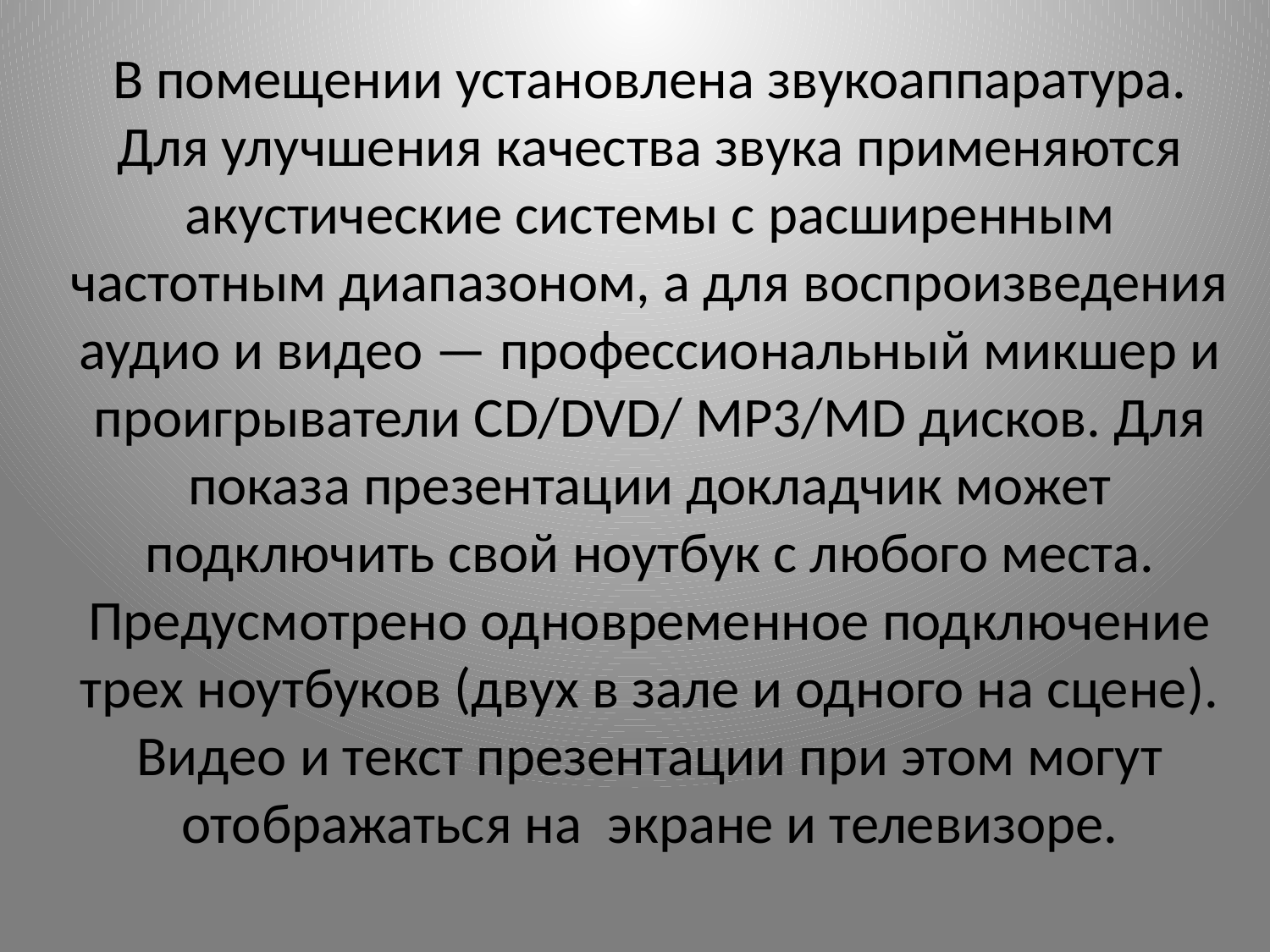

В помещении установлена звукоаппаратура. Для улучшения качества звука применяются акустические системы с расширенным частотным диапазоном, а для воспроизведения аудио и видео — профессиональный микшер и проигрыватели CD/DVD/ MP3/MD дисков. Для показа презентации докладчик может подключить свой ноутбук с любого места. Предусмотрено одновременное подключение трех ноутбуков (двух в зале и одного на сцене). Видео и текст презентации при этом могут отображаться на  экране и телевизоре.